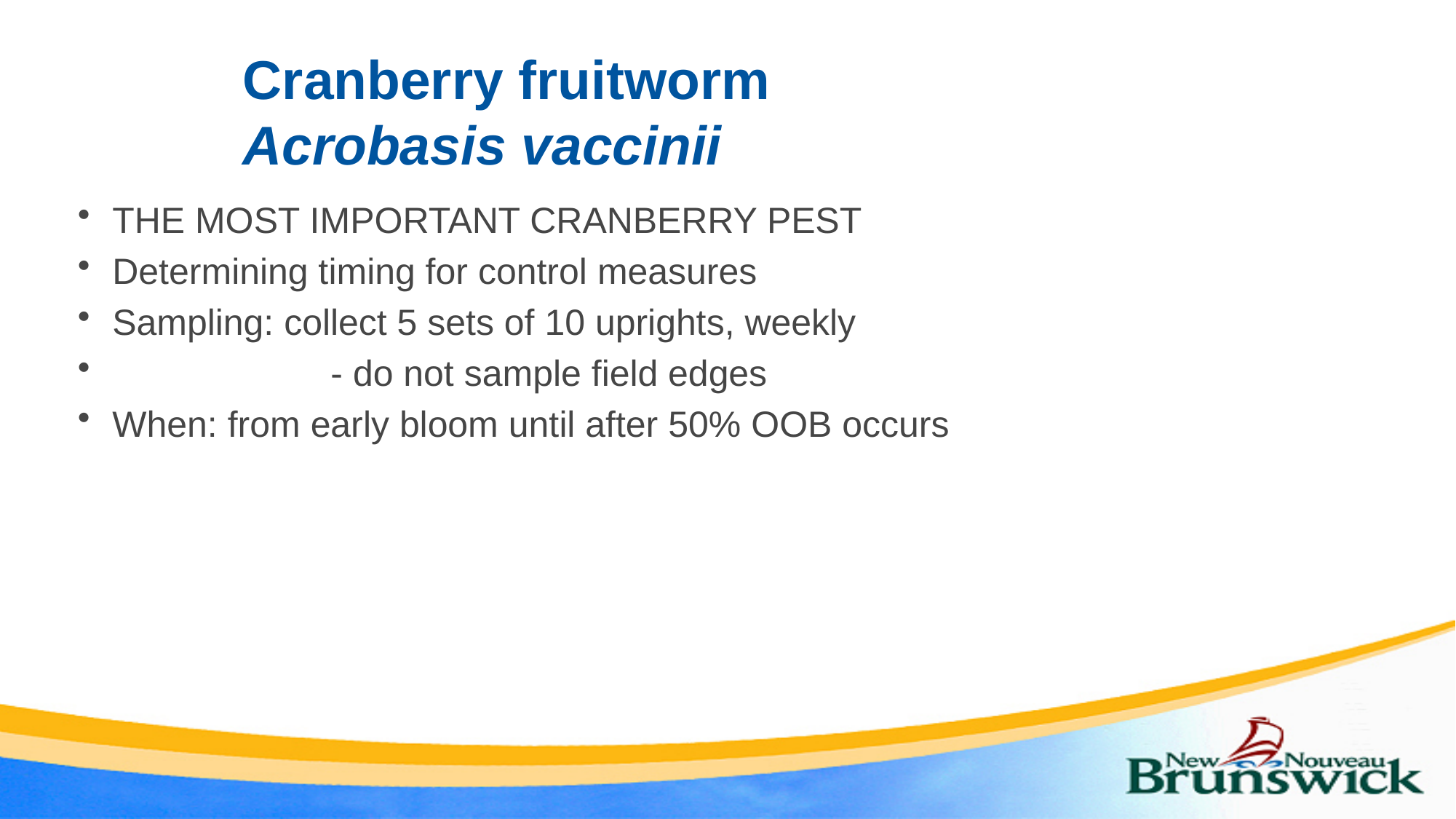

# Cranberry fruitworm Acrobasis vaccinii
THE MOST IMPORTANT CRANBERRY PEST
Determining timing for control measures
Sampling: collect 5 sets of 10 uprights, weekly
		- do not sample field edges
When: from early bloom until after 50% OOB occurs